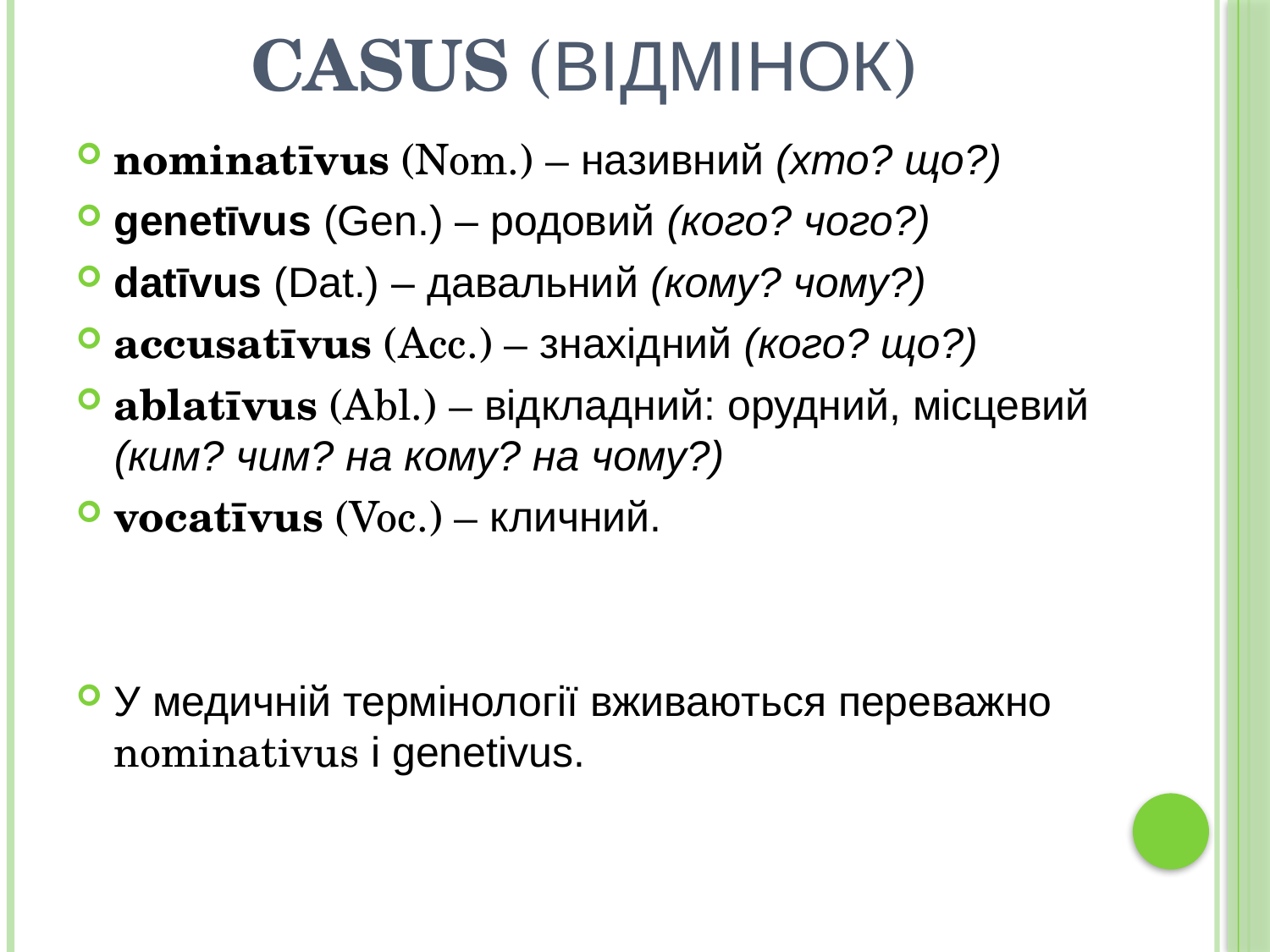

# Casus (відмінок)
nominatīvus (Nom.) – називний (хто? що?)
genetīvus (Gen.) – родовий (кого? чого?)
datīvus (Dat.) – давальний (кому? чому?)
accusatīvus (Acc.) – знахідний (кого? що?)
ablatīvus (Abl.) – відкладний: орудний, місцевий (ким? чим? на кому? на чому?)
vocatīvus (Voc.) – кличний.

У медичній термінології вживаються переважно nominativus і genetivus.